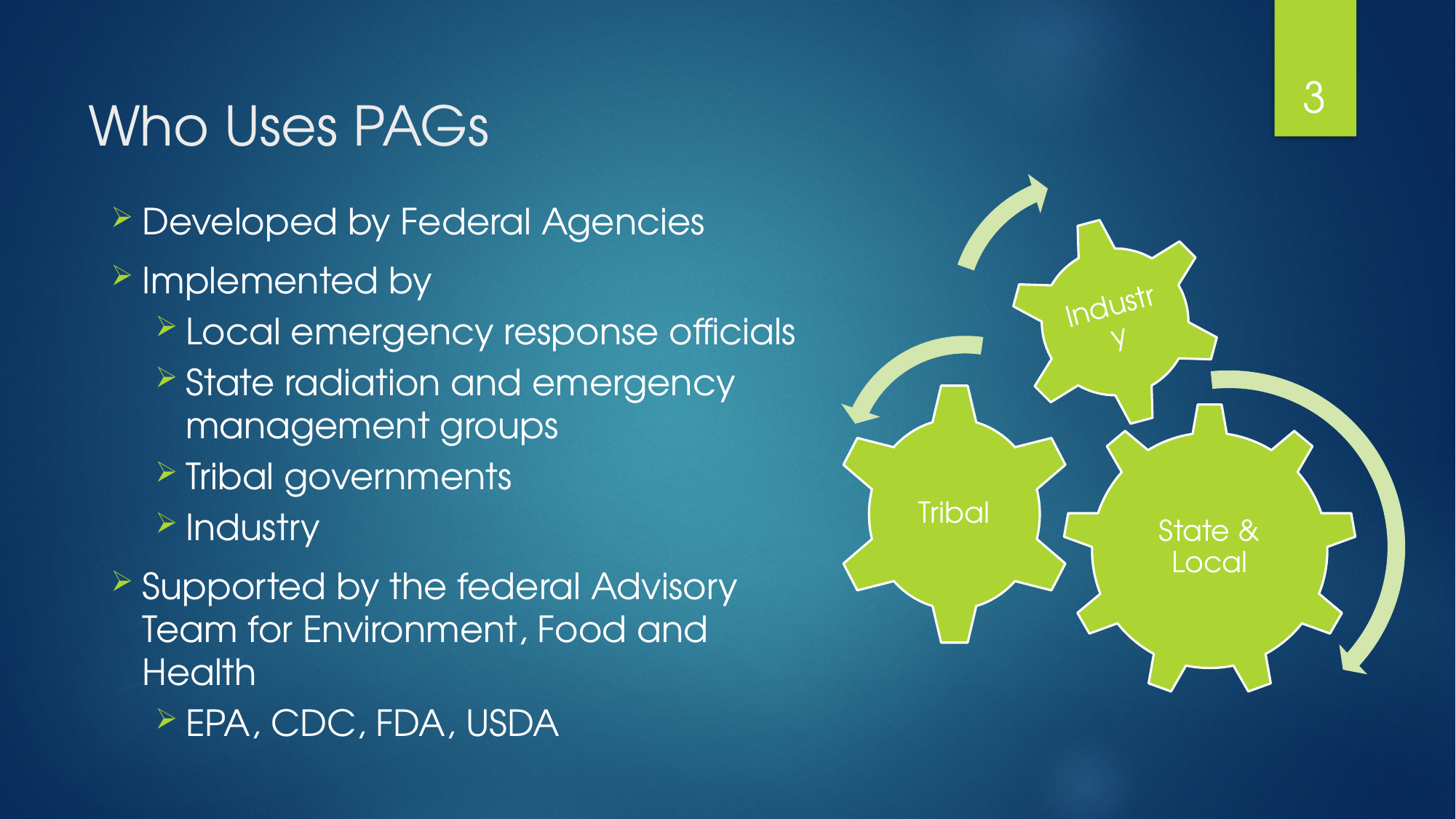

# Who Uses PAGs
3
State & Local
Tribal
Industry
Developed by Federal Agencies
Implemented by
Local emergency response officials
State radiation and emergency management groups
Tribal governments
Industry
Supported by the federal Advisory Team for Environment, Food and Health
EPA, CDC, FDA, USDA